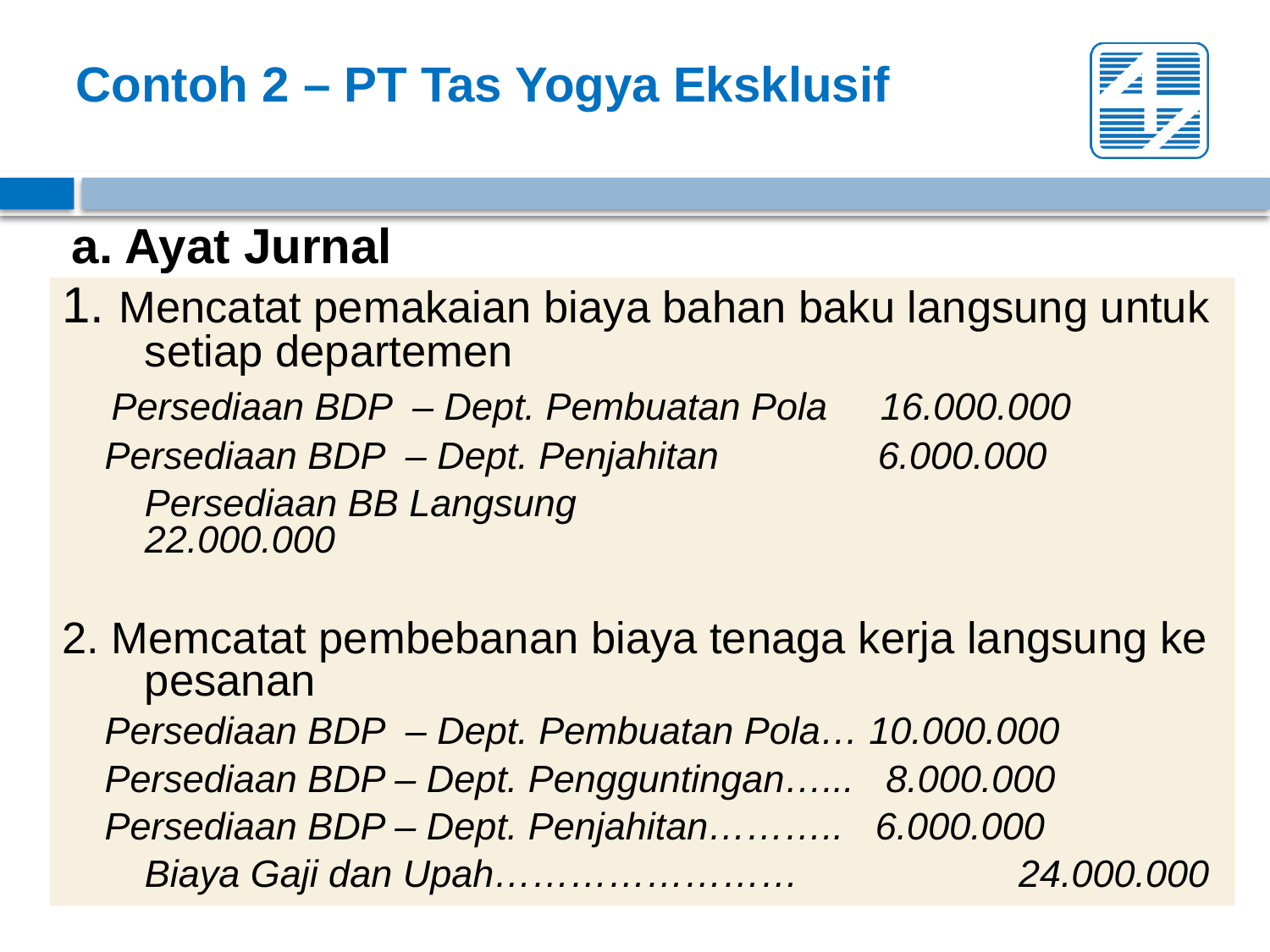

# Contoh 2 – PT Tas Yogya Eksklusif
a. Ayat Jurnal
1. Mencatat pemakaian biaya bahan baku langsung untuk setiap departemen
    Persediaan BDP  – Dept. Pembuatan Pola     16.000.000
    Persediaan BDP  – Dept. Penjahitan               6.000.000
	Persediaan BB Langsung   		                              22.000.000

2. Memcatat pembebanan biaya tenaga kerja langsung ke pesanan
    Persediaan BDP  – Dept. Pembuatan Pola… 10.000.000
    Persediaan BDP – Dept. Pengguntingan…...   8.000.000
    Persediaan BDP – Dept. Penjahitan………..   6.000.000
	Biaya Gaji dan Upah……………………		       24.000.000